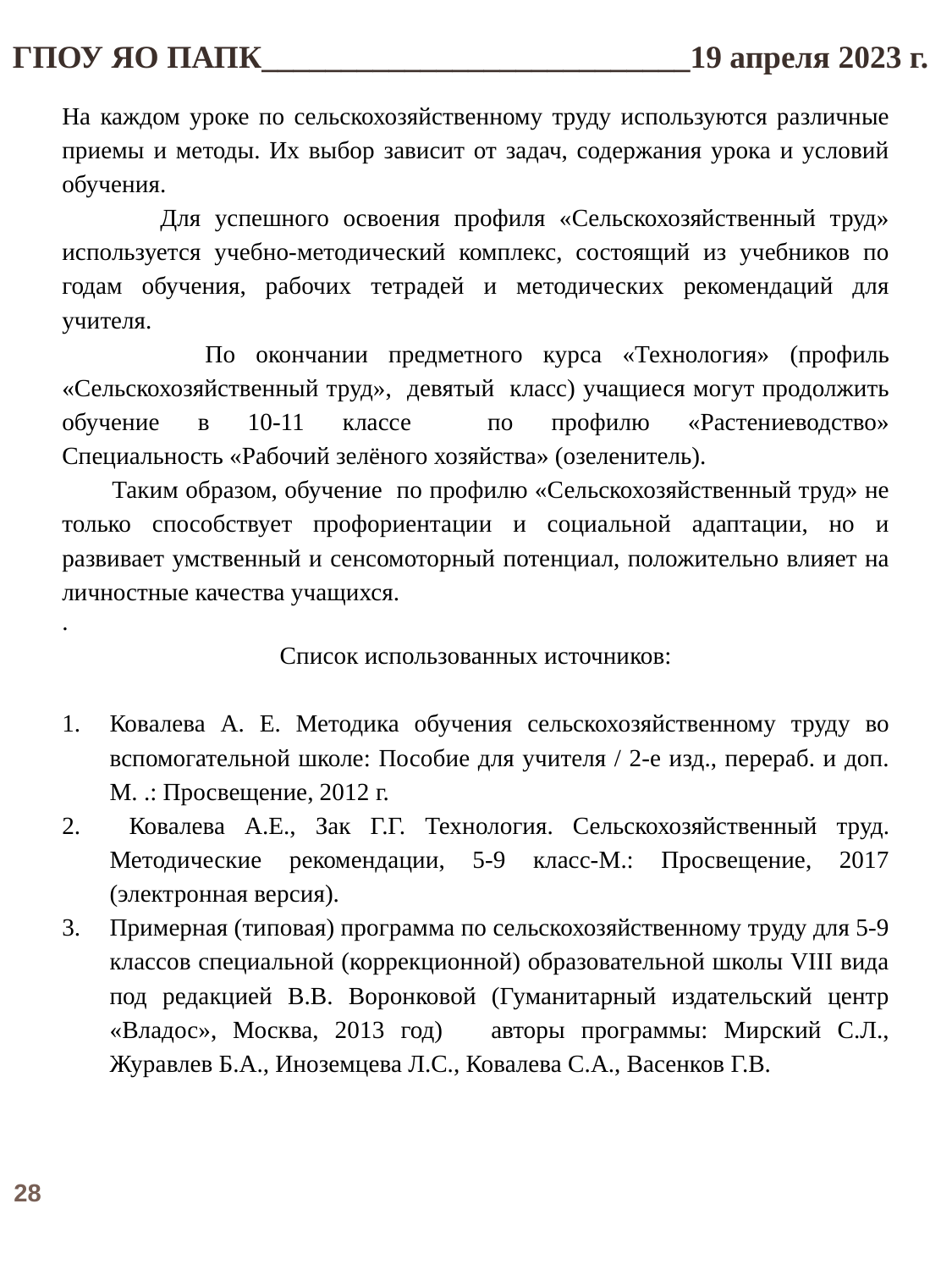

ГПОУ ЯО ПАПК___________________________19 апреля 2023 г.
На каждом уроке по сельскохозяйственному труду используются различные приемы и методы. Их выбор зависит от задач, содержания урока и условий обучения.
       Для успешного освоения профиля «Сельскохозяйственный труд» используется учебно-методический комплекс, состоящий из учебников по годам обучения, рабочих тетрадей и методических рекомендаций для учителя.
       По окончании предметного курса «Технология» (профиль «Сельскохозяйственный труд»,  девятый  класс) учащиеся могут продолжить обучение в 10-11 классе  по профилю «Растениеводство»
Специальность «Рабочий зелёного хозяйства» (озеленитель).
       Таким образом, обучение  по профилю «Сельскохозяйственный труд» не только способствует профориентации и социальной адаптации, но и развивает умственный и сенсомоторный потенциал, положительно влияет на личностные качества учащихся.
.
Список использованных источников:

Ковалева А. Е. Методика обучения сельскохозяйственному труду во вспомогательной школе: Пособие для учителя / 2-е изд., перераб. и доп. М. .: Просвещение, 2012 г.
 Ковалева А.Е., Зак Г.Г. Технология. Сельскохозяйственный труд. Методические рекомендации, 5-9 класс-М.: Просвещение, 2017 (электронная версия).
Примерная (типовая) программа по сельскохозяйственному труду для 5-9 классов специальной (коррекционной) образовательной школы VIII вида под редакцией В.В. Воронковой (Гуманитарный издательский центр «Владос», Москва, 2013 год)   авторы программы: Мирский С.Л., Журавлев Б.А., Иноземцева Л.С., Ковалева С.А., Васенков Г.В.

28